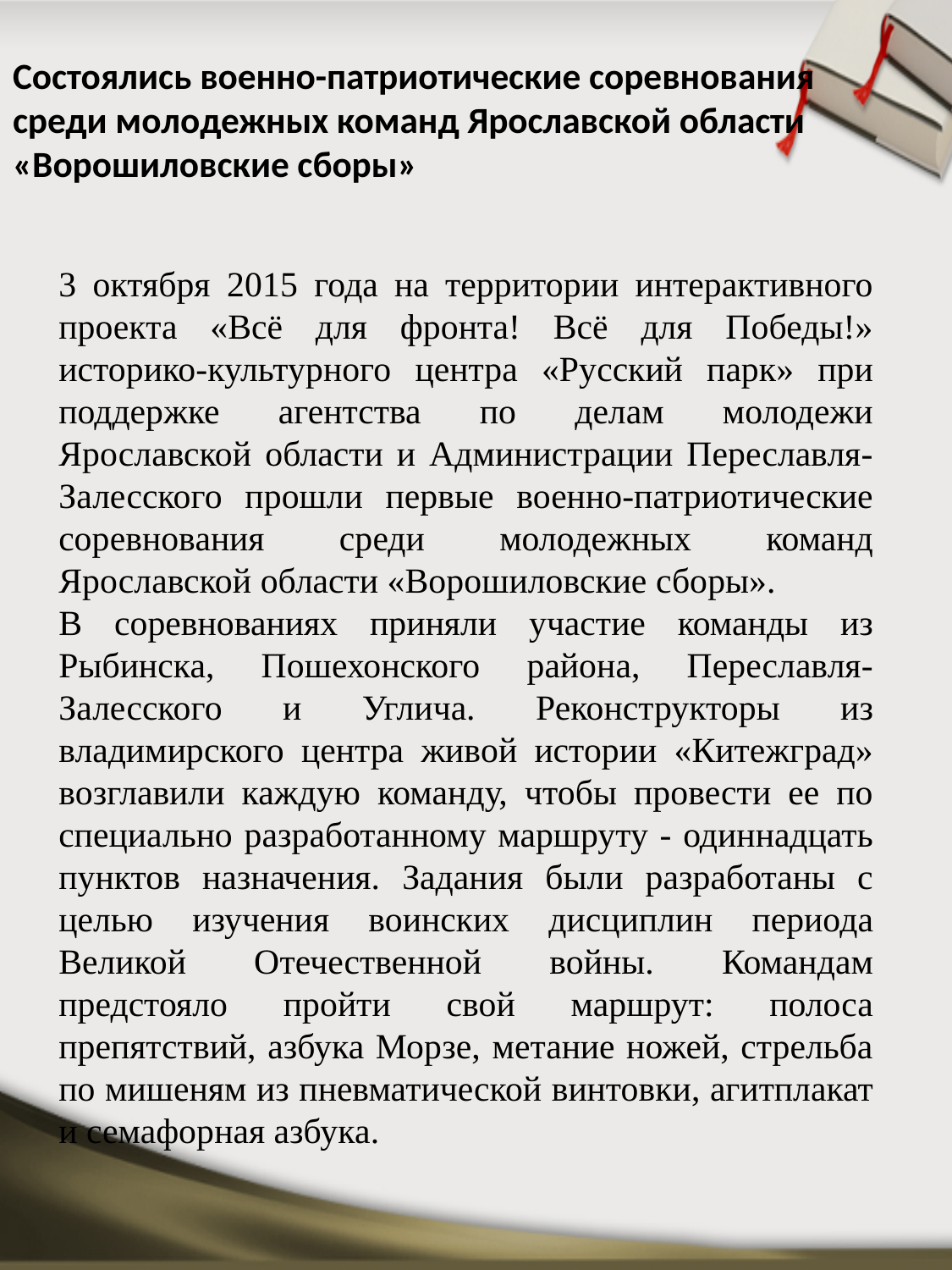

# Состоялись военно-патриотические соревнования среди молодежных команд Ярославской области «Ворошиловские сборы»
3 октября 2015 года на территории интерактивного проекта «Всё для фронта! Всё для Победы!» историко-культурного центра «Русский парк» при поддержке агентства по делам молодежи Ярославской области и Администрации Переславля-Залесского прошли первые военно-патриотические соревнования среди молодежных команд Ярославской области «Ворошиловские сборы».
В соревнованиях приняли участие команды из Рыбинска, Пошехонского района, Переславля-Залесского и Углича. Реконструкторы из владимирского центра живой истории «Китежград» возглавили каждую команду, чтобы провести ее по специально разработанному маршруту - одиннадцать пунктов назначения. Задания были разработаны с целью изучения воинских дисциплин периода Великой Отечественной войны. Командам предстояло пройти свой маршрут: полоса препятствий, азбука Морзе, метание ножей, стрельба по мишеням из пневматической винтовки, агитплакат и семафорная азбука.